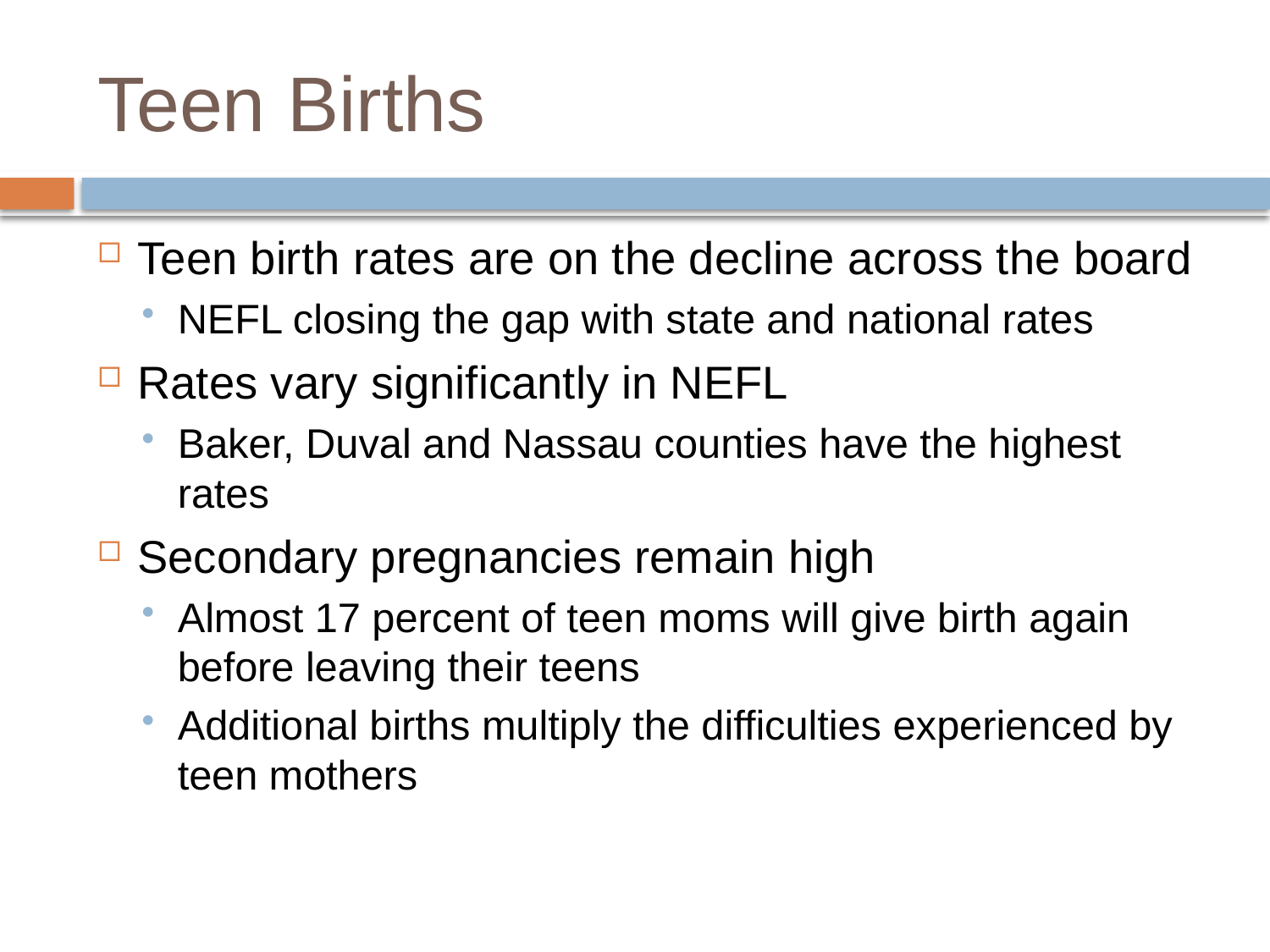

# Teen Births
Teen birth rates are on the decline across the board
NEFL closing the gap with state and national rates
Rates vary significantly in NEFL
Baker, Duval and Nassau counties have the highest rates
Secondary pregnancies remain high
Almost 17 percent of teen moms will give birth again before leaving their teens
Additional births multiply the difficulties experienced by teen mothers